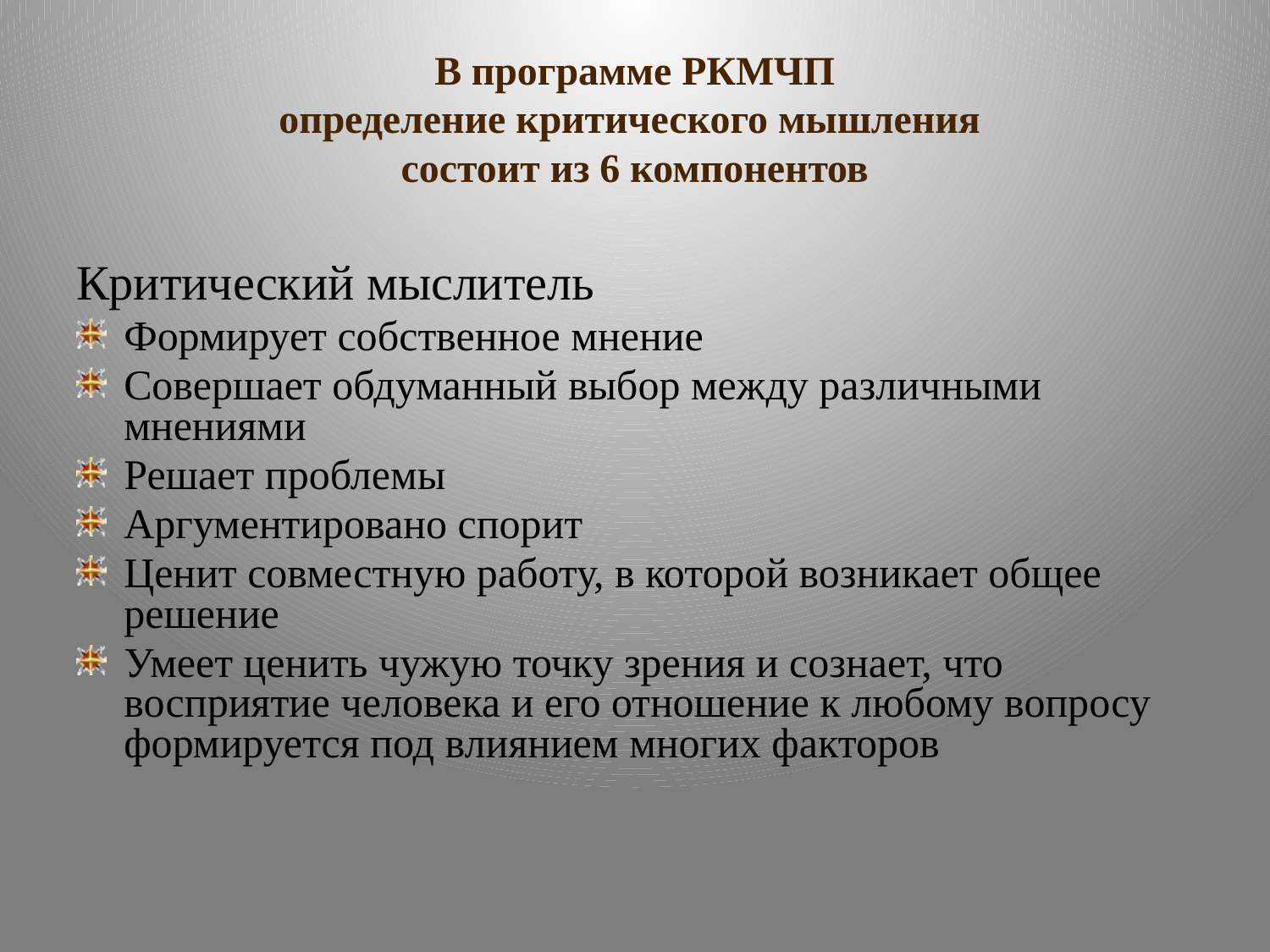

# В программе РКМЧП определение критического мышления состоит из 6 компонентов
Критический мыслитель
Формирует собственное мнение
Совершает обдуманный выбор между различными мнениями
Решает проблемы
Аргументировано спорит
Ценит совместную работу, в которой возникает общее решение
Умеет ценить чужую точку зрения и сознает, что восприятие человека и его отношение к любому вопросу формируется под влиянием многих факторов